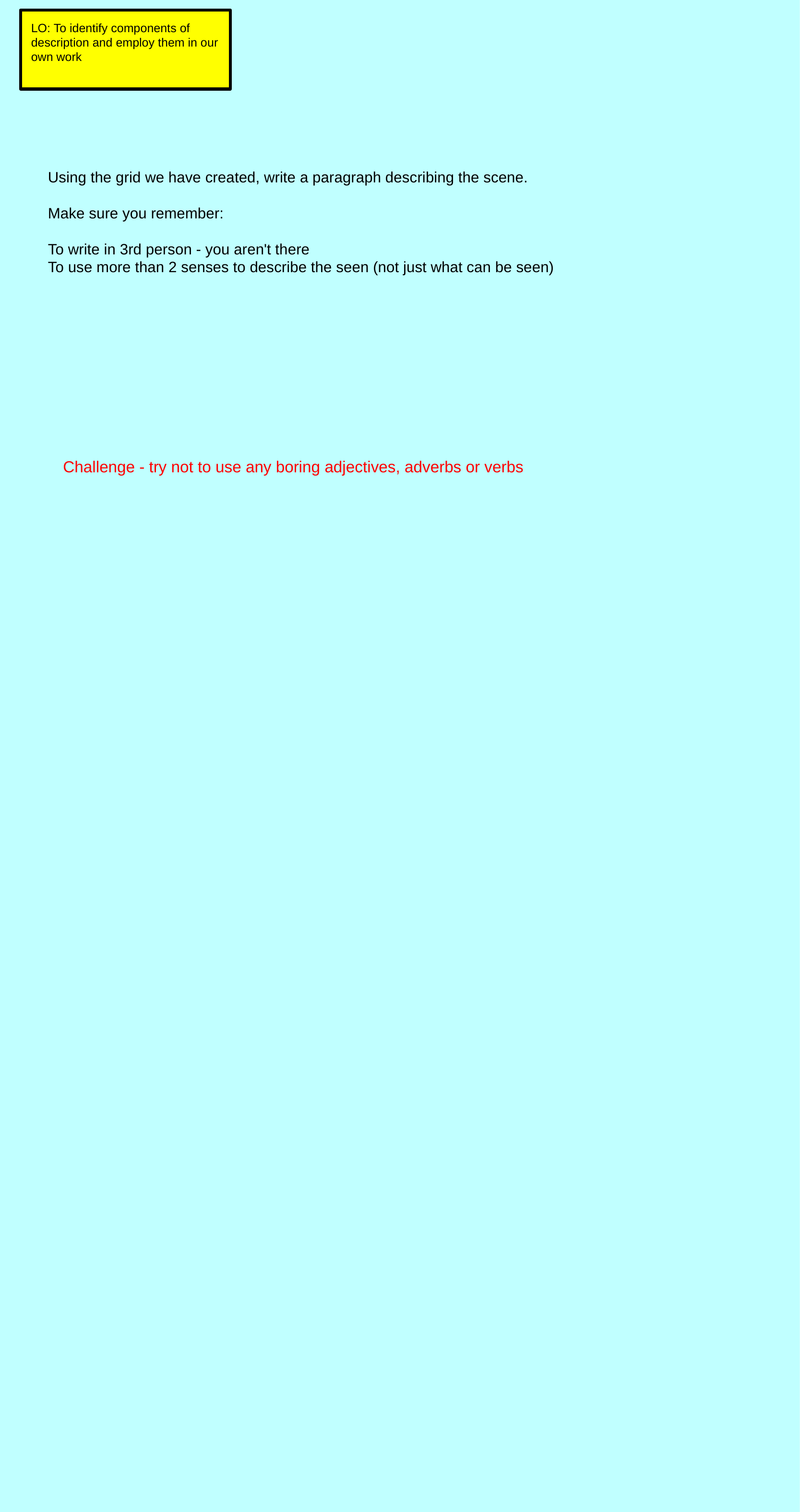

LO: To identify components  of description and employ  them in our own work
Using the grid we have created, write a paragraph describing the scene.

Make sure you remember:

To write in 3rd person - you aren't there
To use more than 2 senses to describe the seen (not just what can be seen)
Challenge - try not to use any boring adjectives, adverbs or verbs